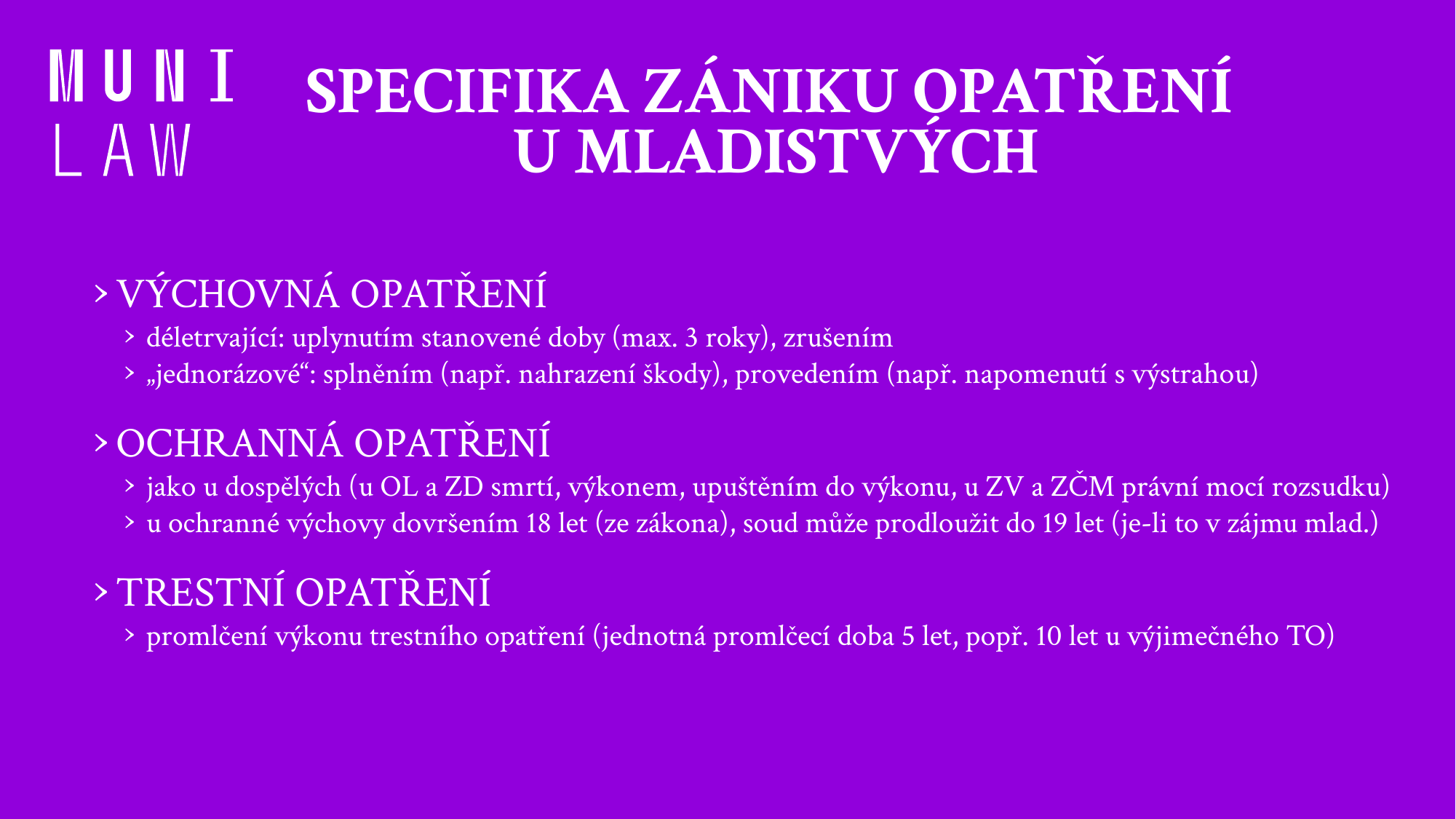

# specifika zániku opatření u mladistvých
VÝCHOVNÁ OPATŘENÍ
déletrvající: uplynutím stanovené doby (max. 3 roky), zrušením
„jednorázové“: splněním (např. nahrazení škody), provedením (např. napomenutí s výstrahou)
OCHRANNÁ OPATŘENÍ
jako u dospělých (u OL a ZD smrtí, výkonem, upuštěním do výkonu, u ZV a ZČM právní mocí rozsudku)
u ochranné výchovy dovršením 18 let (ze zákona), soud může prodloužit do 19 let (je-li to v zájmu mlad.)
TRESTNÍ OPATŘENÍ
promlčení výkonu trestního opatření (jednotná promlčecí doba 5 let, popř. 10 let u výjimečného TO)